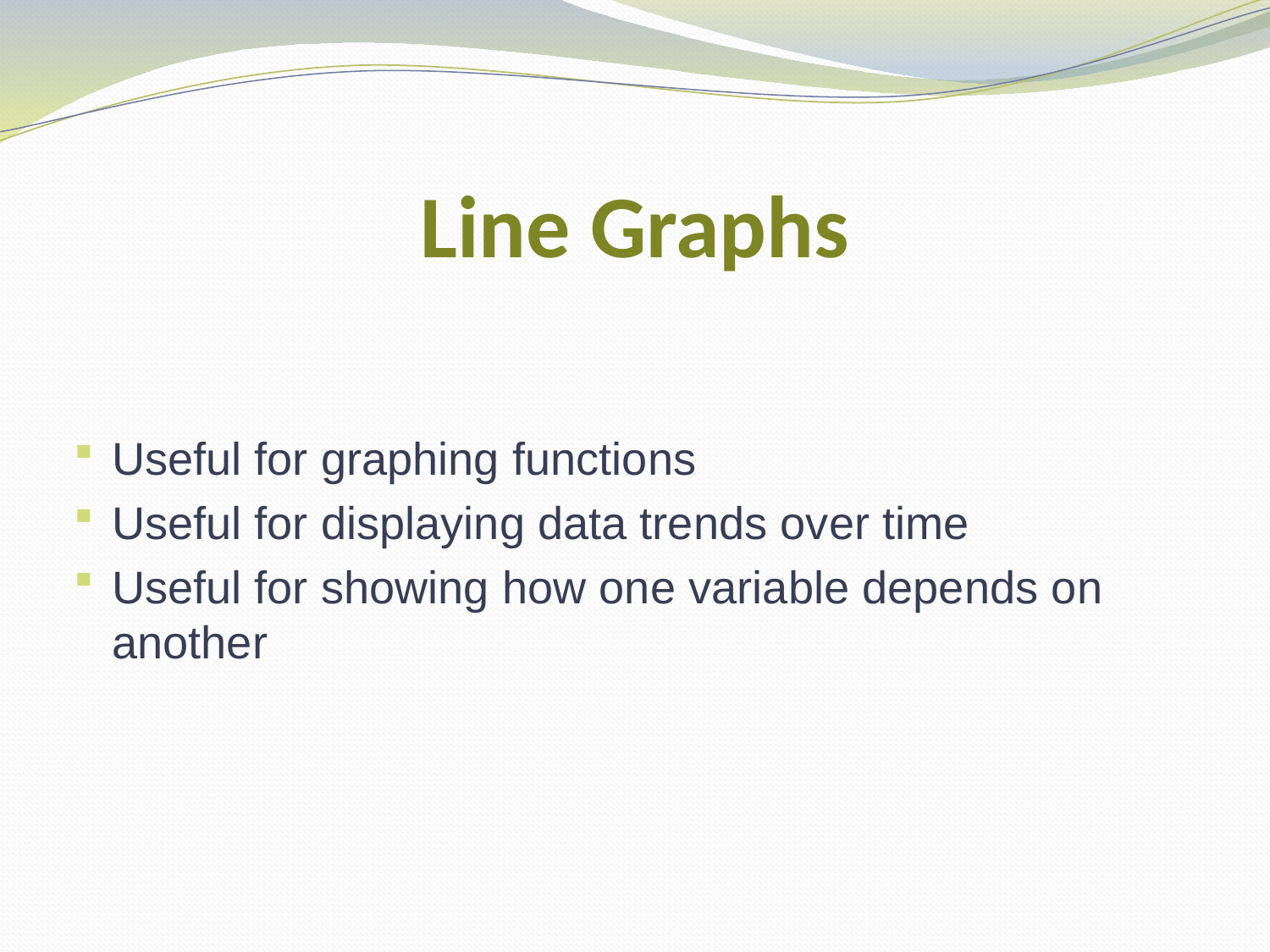

# Line Graphs
Useful for graphing functions
Useful for displaying data trends over time
Useful for showing how one variable depends on another